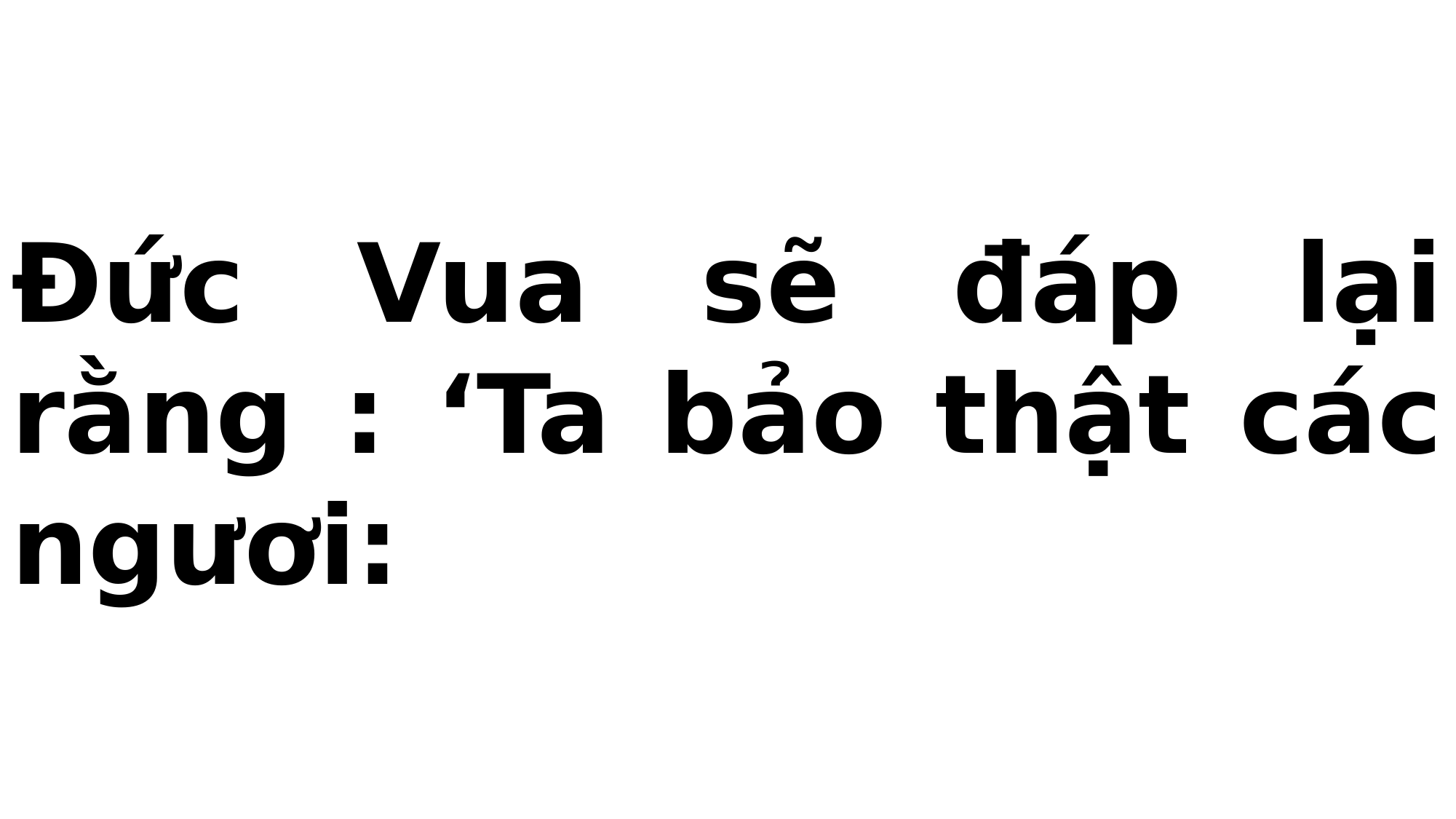

# Đức Vua sẽ đáp lại rằng : ‘Ta bảo thật các ngươi: